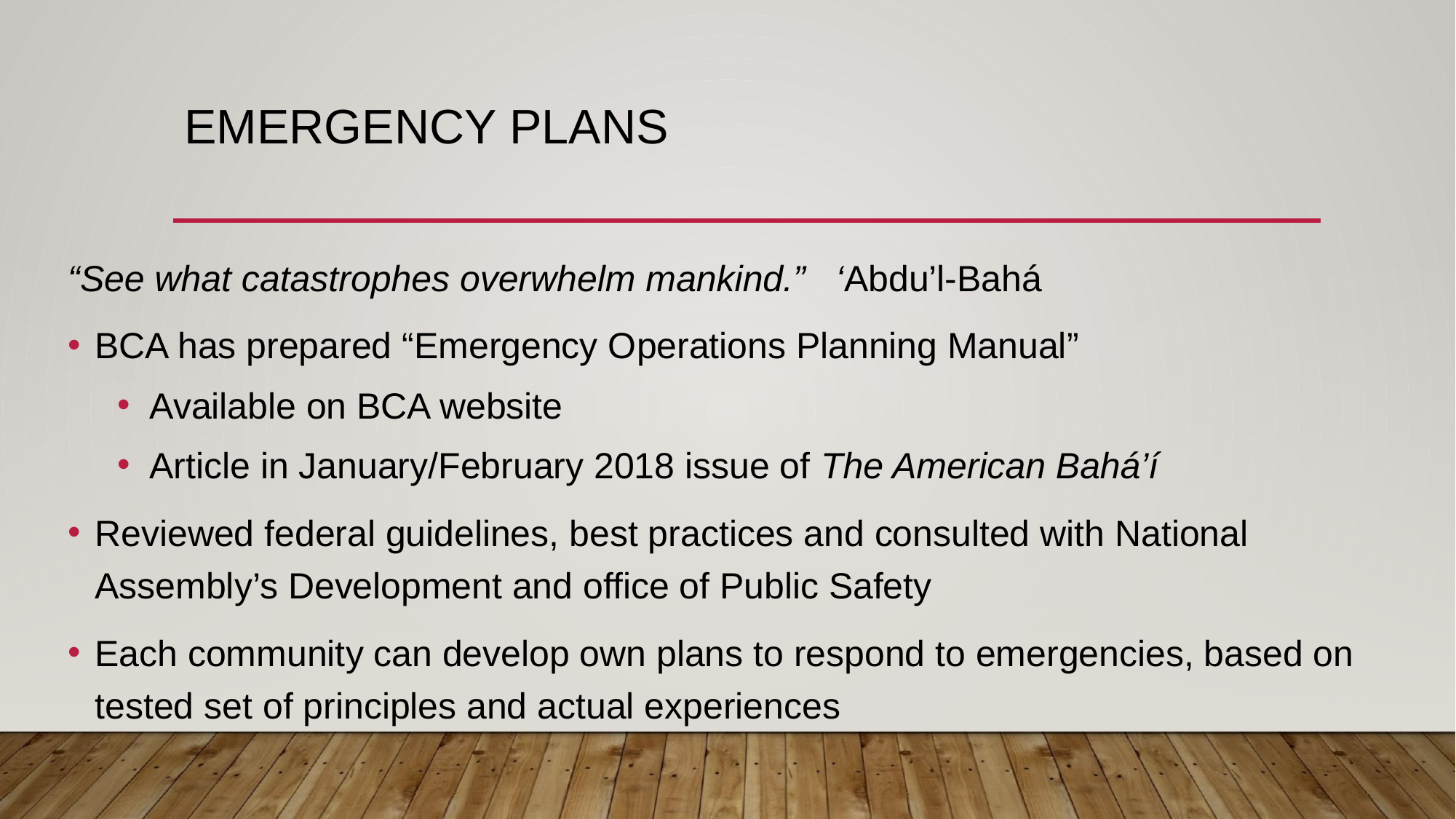

# EMERGENCY PLANS
“See what catastrophes overwhelm mankind.”   ‘Abdu’l-Bahá
BCA has prepared “Emergency Operations Planning Manual”
Available on BCA website
Article in January/February 2018 issue of The American Bahá’í
Reviewed federal guidelines, best practices and consulted with National Assembly’s Development and office of Public Safety
Each community can develop own plans to respond to emergencies, based on tested set of principles and actual experiences